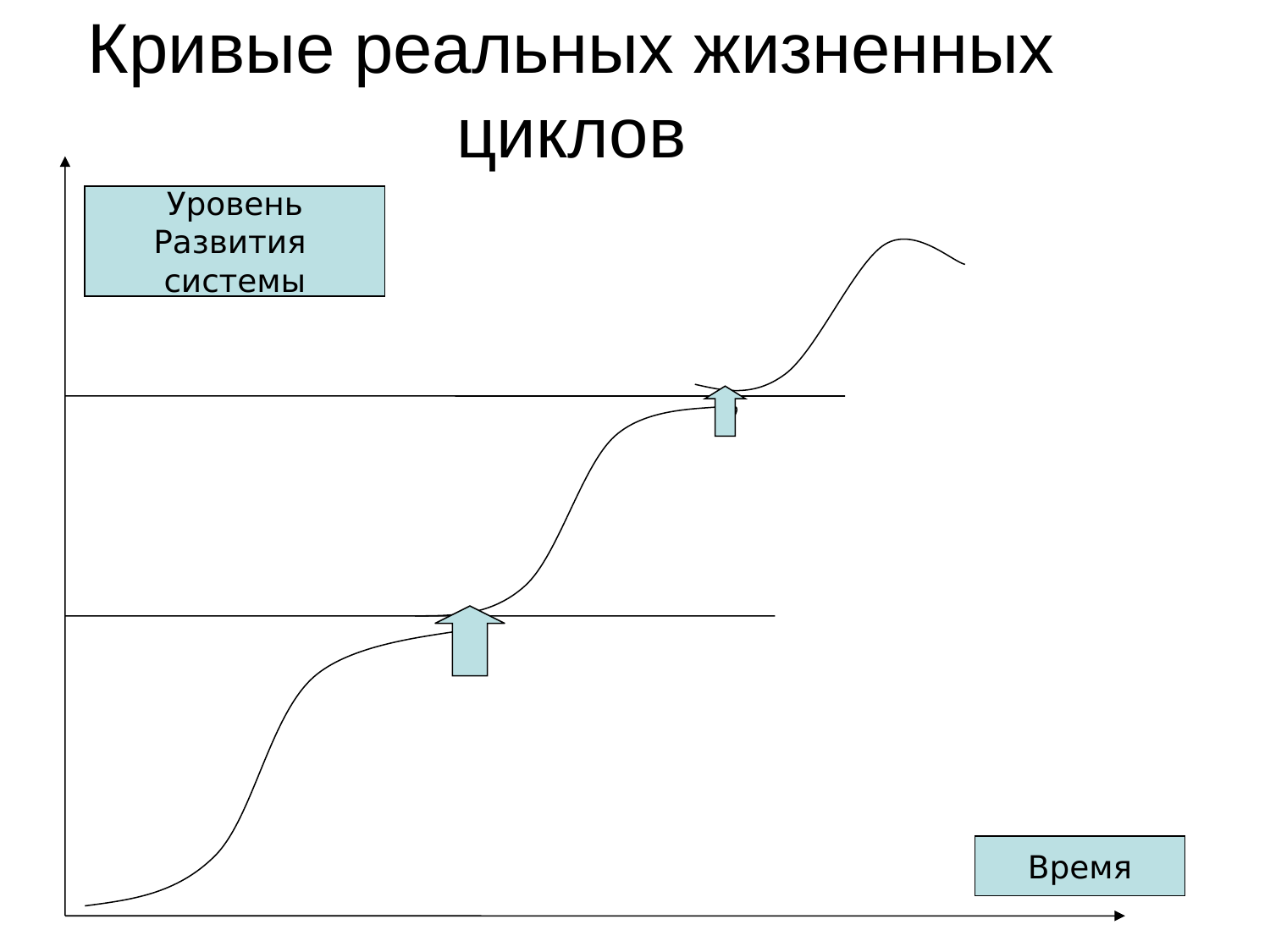

Кривые реальных жизненных циклов

Уровень
Развития
системы

Время